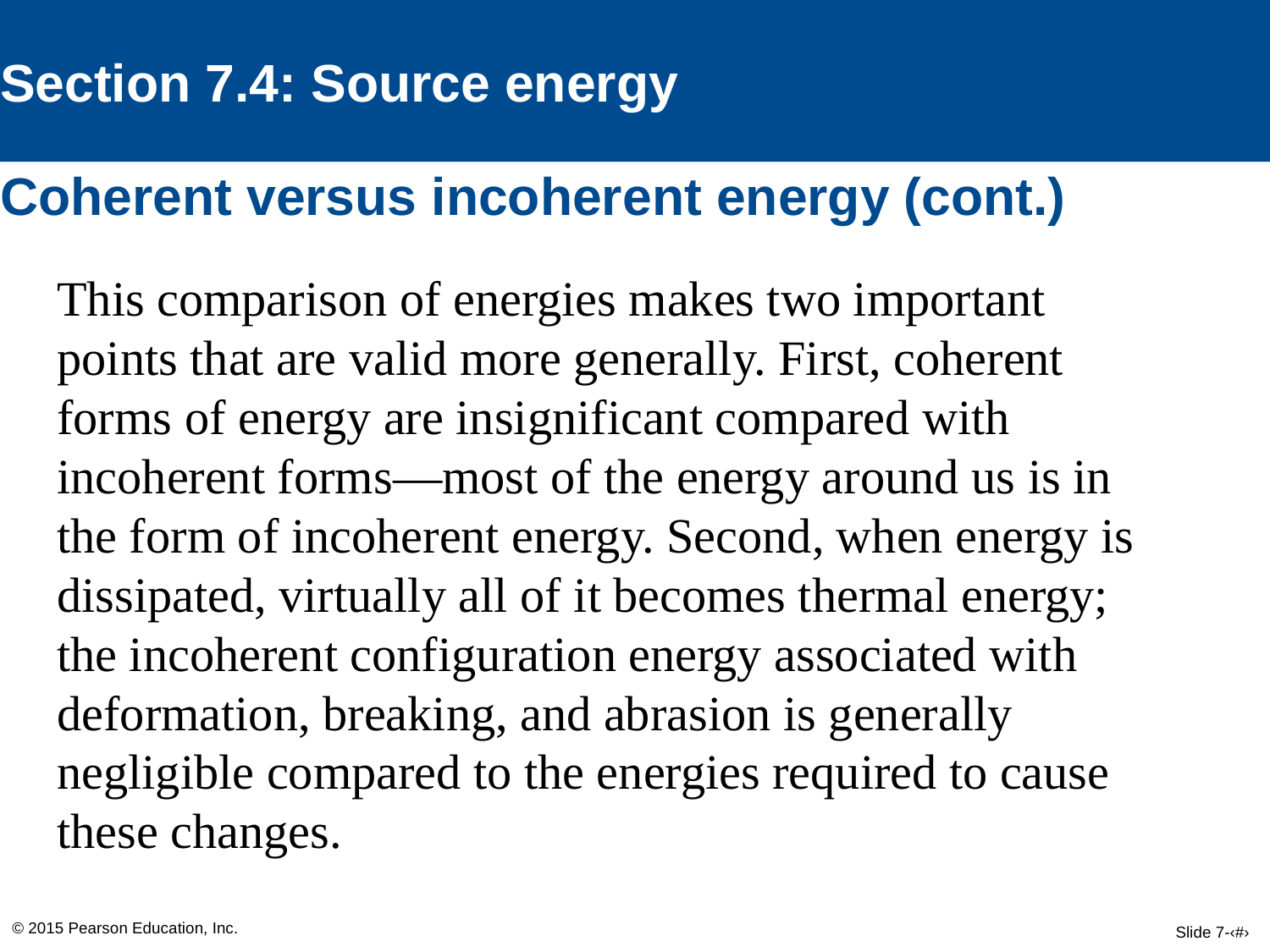

Section 7.4: Source energy
# Coherent versus incoherent energy (cont.)
This comparison of energies makes two important points that are valid more generally. First, coherent forms of energy are insignificant compared with incoherent forms—most of the energy around us is in the form of incoherent energy. Second, when energy is dissipated, virtually all of it becomes thermal energy; the incoherent configuration energy associated with deformation, breaking, and abrasion is generally negligible compared to the energies required to cause these changes.
© 2015 Pearson Education, Inc.